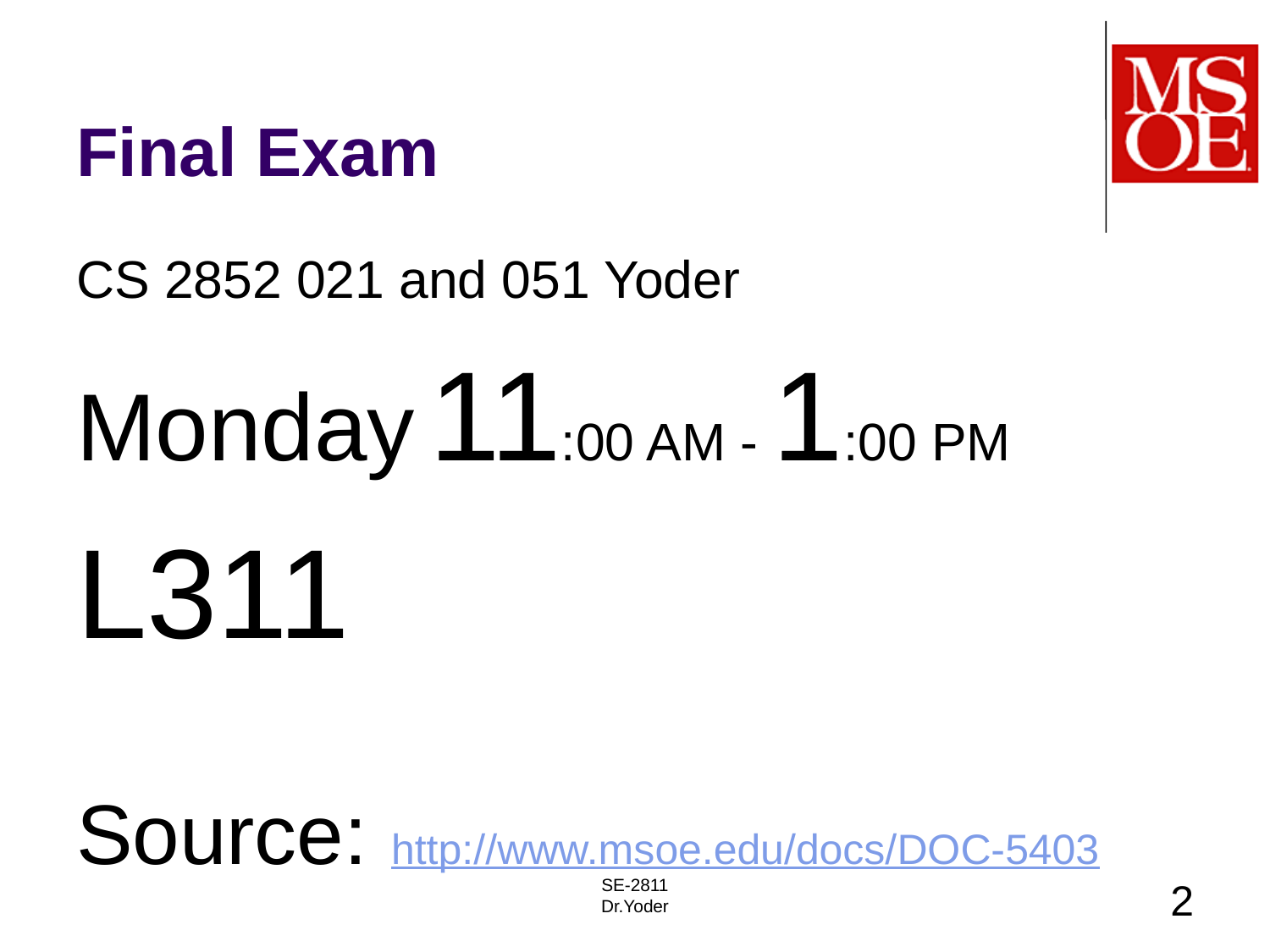

# Final Exam
CS 2852 021 and 051 Yoder
Monday 11:00 AM - 1:00 PM
L311

Source: http://www.msoe.edu/docs/DOC-5403

SE-2811
Dr.Yoder
2